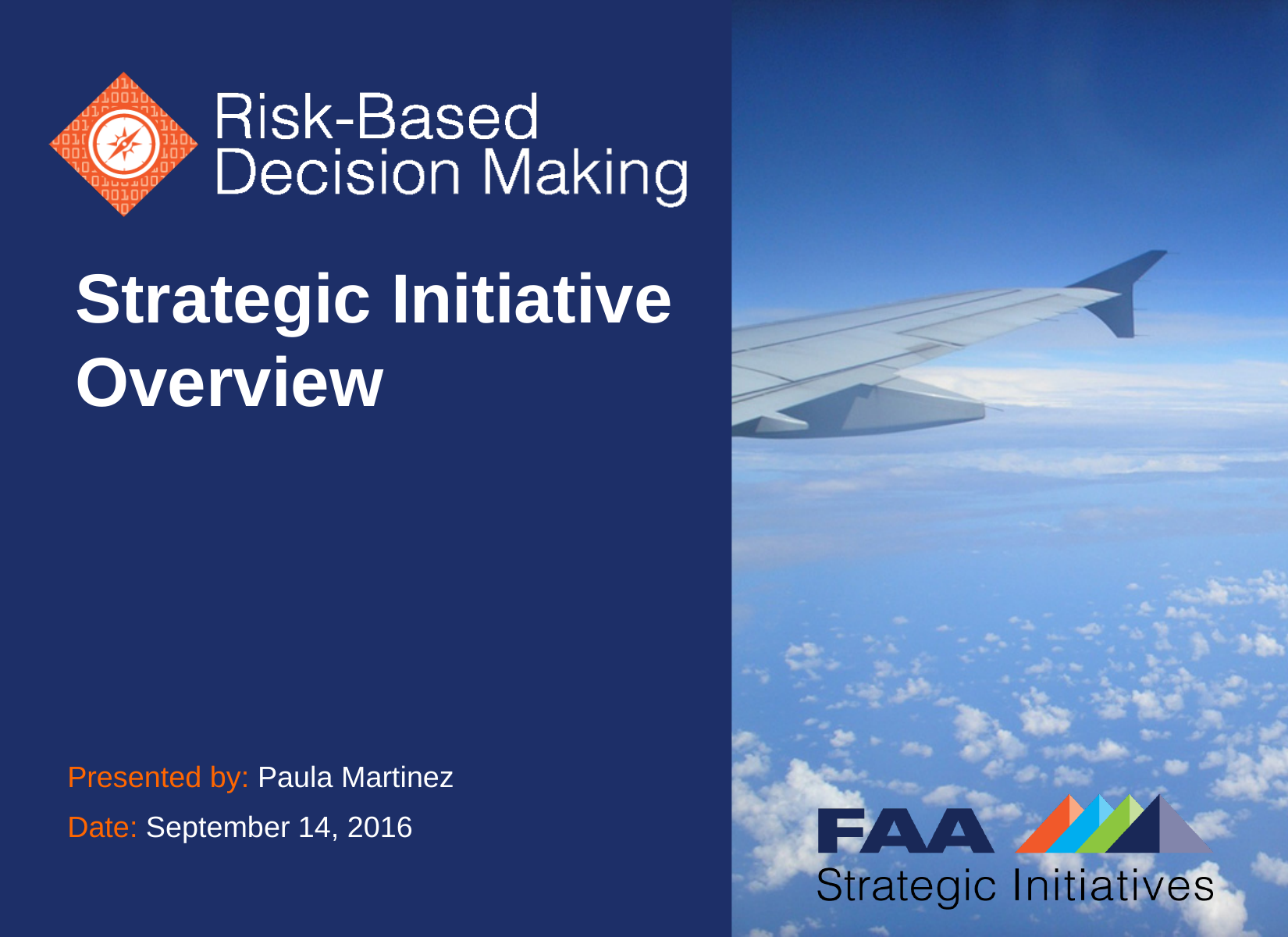

# Risk-Based Decision Making Strategic Initiative Overview
Strategic Initiative Overview
Presented by: Paula Martinez
Date: September 14, 2016